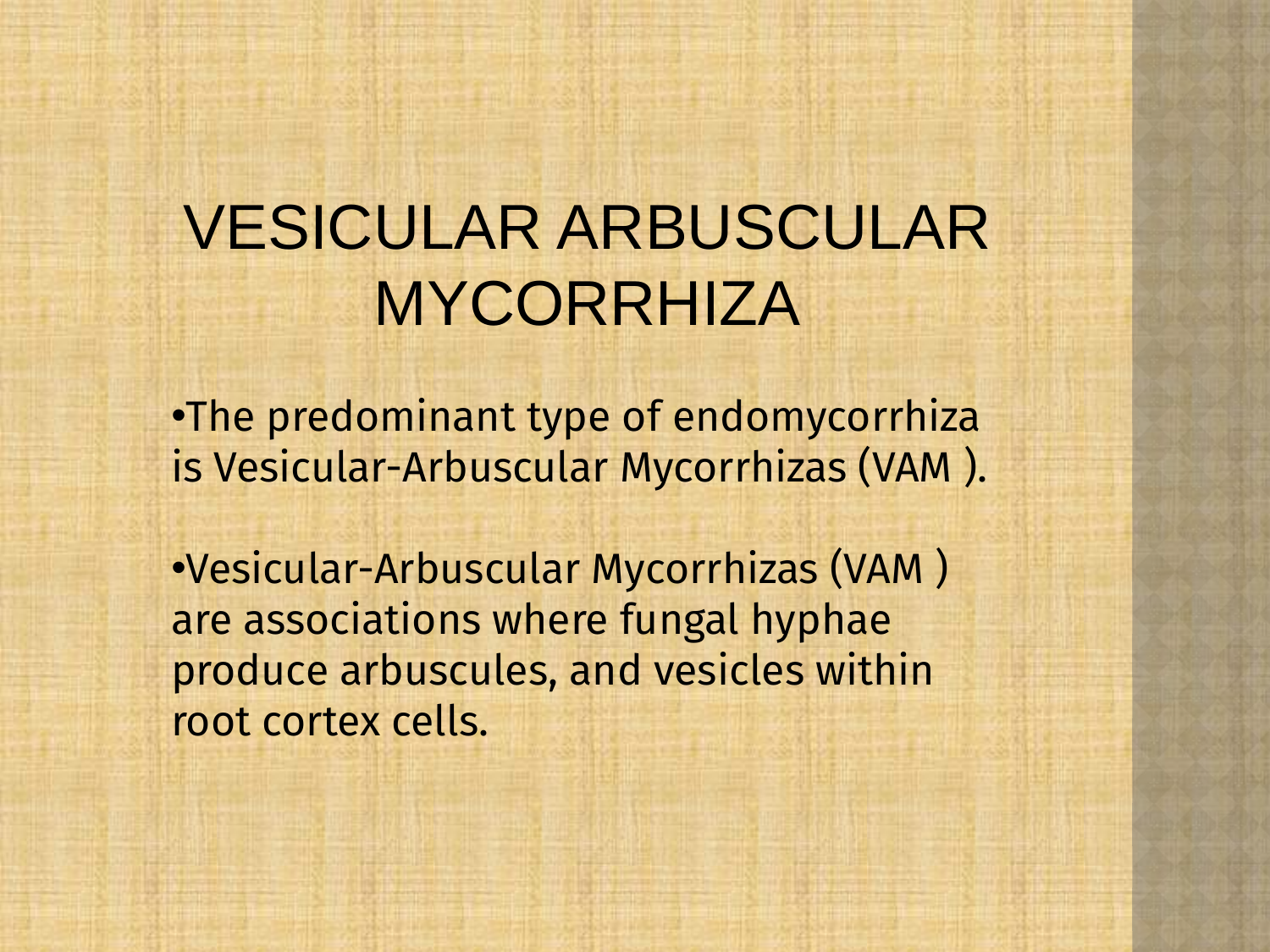

VESICULAR ARBUSCULAR MYCORRHIZA

The predominant type of endomycorrhiza is Vesicular-Arbuscular Mycorrhizas (VAM ).

Vesicular-Arbuscular Mycorrhizas (VAM ) are associations where fungal hyphae produce arbuscules, and vesicles within root cortex cells.